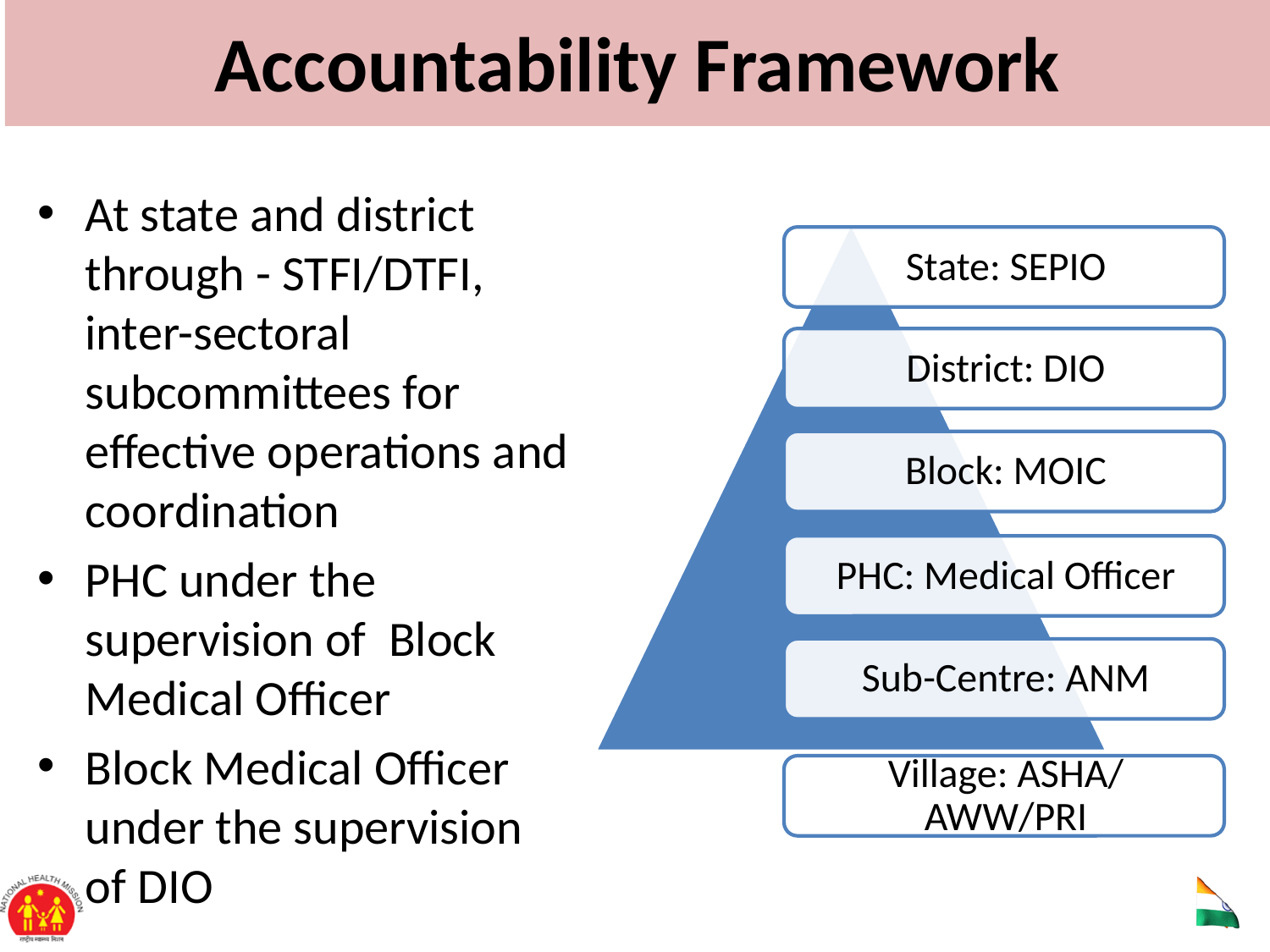

# Accountability Framework
State: SEPIO
District: DIO
Block: MOIC
PHC: Medical Officer
Sub-Centre: ANM
Village: ASHA/ AWW/PRI
At state and district through - STFI/DTFI, inter-sectoral subcommittees for effective operations and coordination
PHC under the supervision of  Block Medical Officer
Block Medical Officer under the supervision of DIO